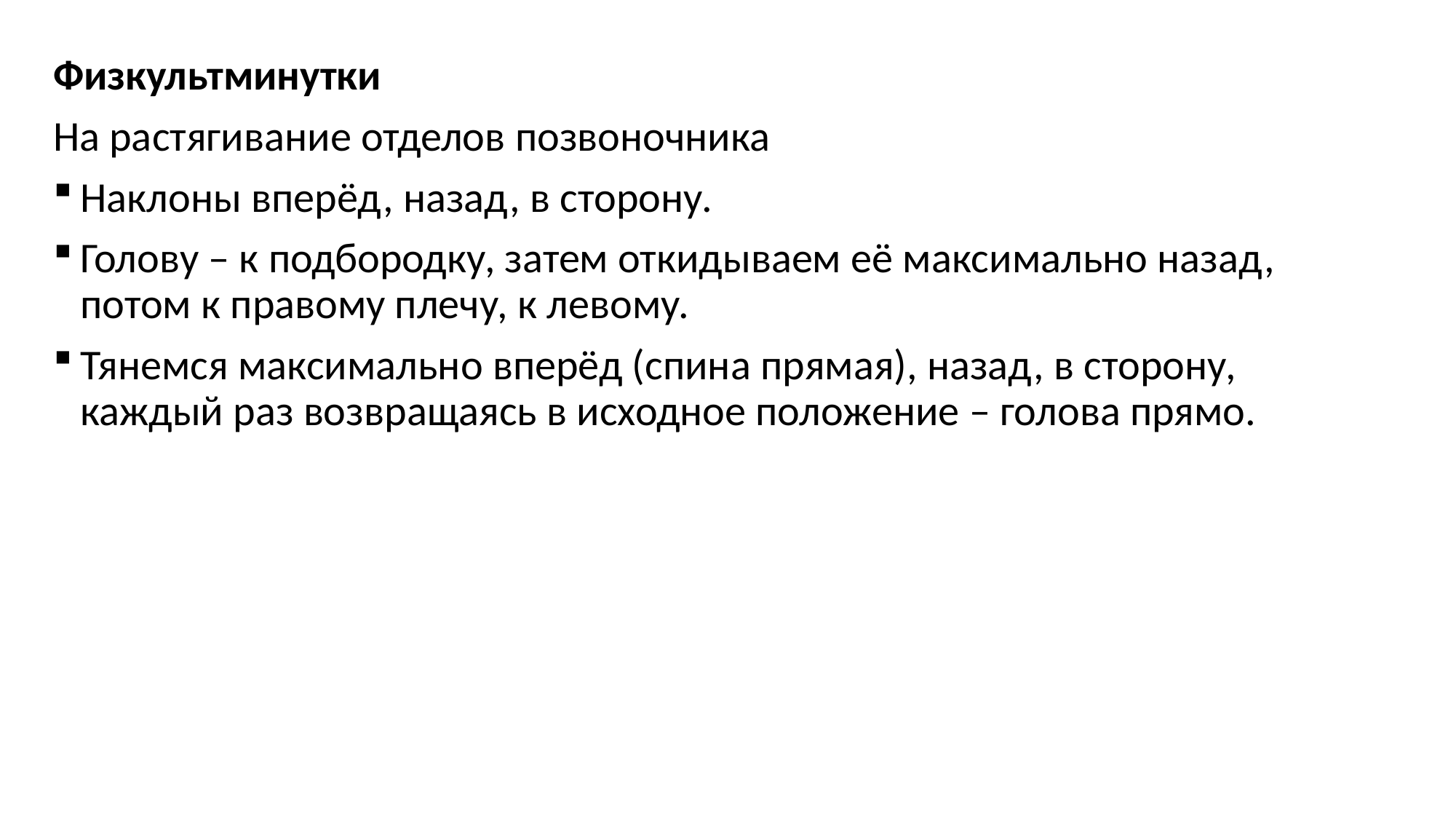

Физкультминутки
На растягивание отделов позвоночника
Наклоны вперёд, назад, в сторону.
Голову – к подбородку, затем откидываем её максимально назад, потом к правому плечу, к левому.
Тянемся максимально вперёд (спина прямая), назад, в сторону, каждый раз возвращаясь в исходное положение – голова прямо.